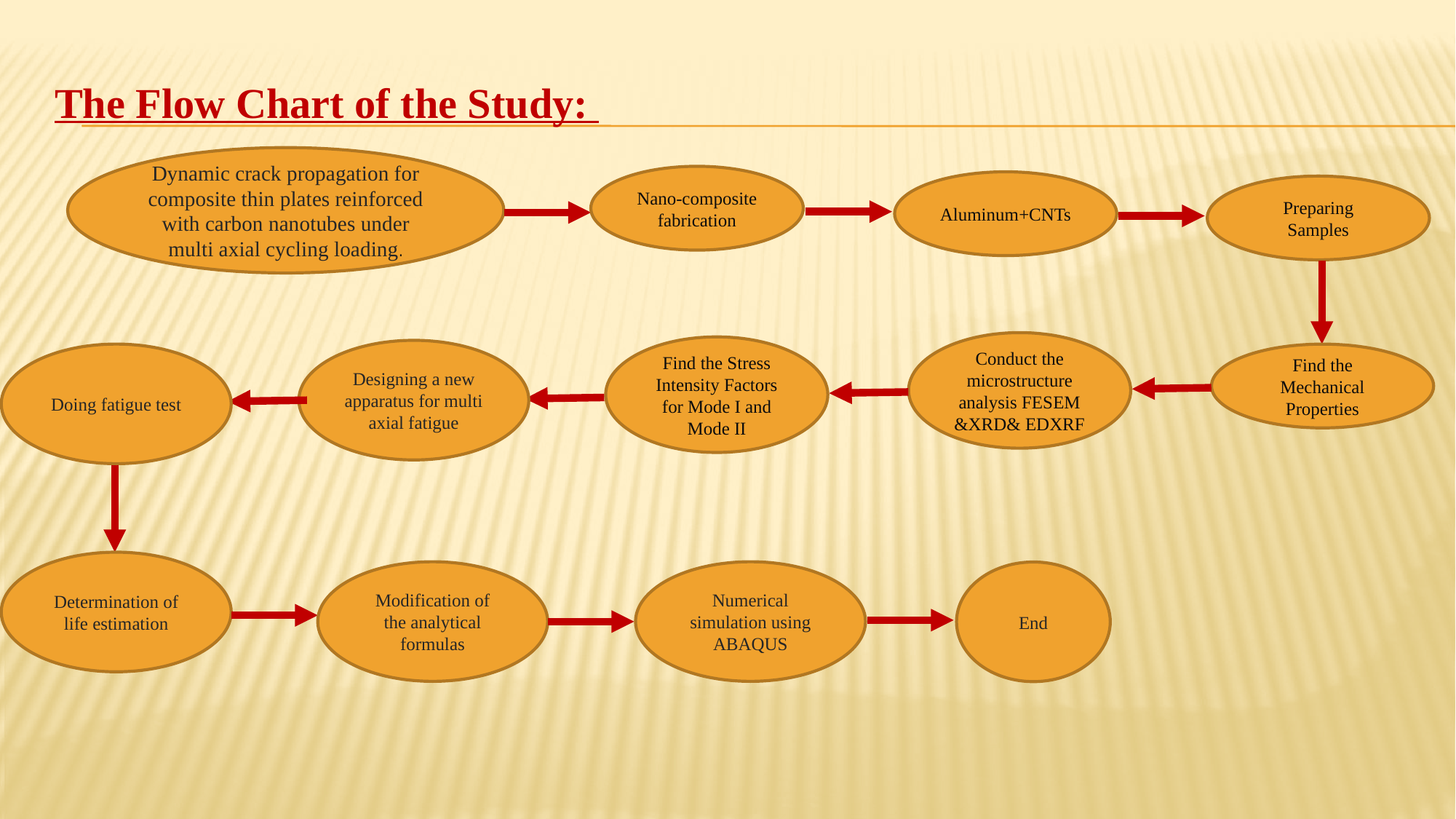

The Flow Chart of the Study:
Dynamic crack propagation for composite thin plates reinforced with carbon nanotubes under multi axial cycling loading.
Nano-composite fabrication
Aluminum+CNTs
Preparing Samples
Conduct the microstructure analysis FESEM &XRD& EDXRF
Find the Stress Intensity Factors for Mode I and Mode II

Designing a new apparatus for multi axial fatigue

Doing fatigue test
Find the Mechanical Properties
Determination of life estimation
Modification of the analytical formulas
Numerical simulation using ABAQUS
End